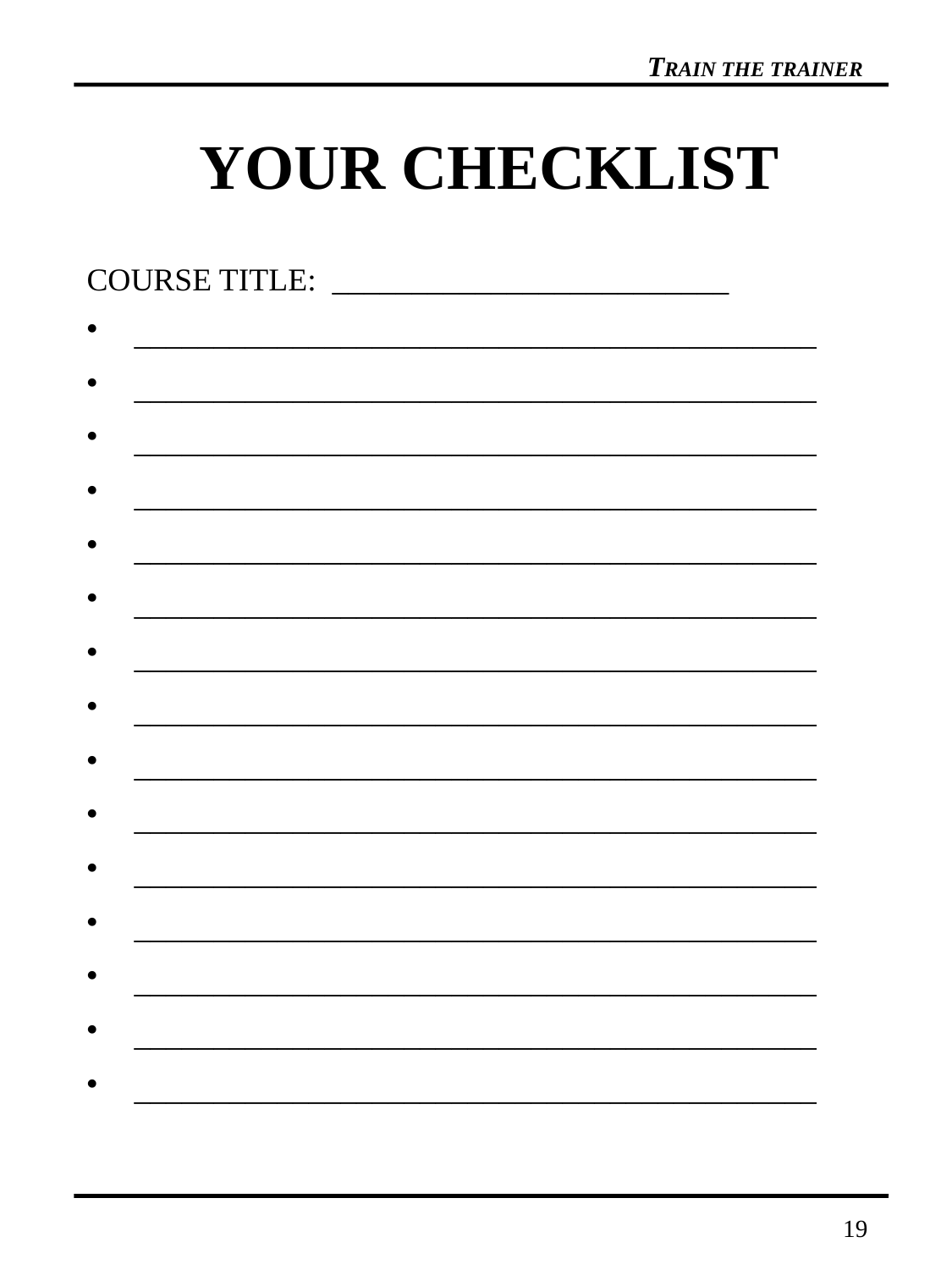

# YOUR CHECKLIST
COURSE TITLE:  _________________________
___________________________________________
___________________________________________
___________________________________________
___________________________________________
___________________________________________
___________________________________________
___________________________________________
___________________________________________
___________________________________________
___________________________________________
___________________________________________
___________________________________________
___________________________________________
___________________________________________
___________________________________________

19